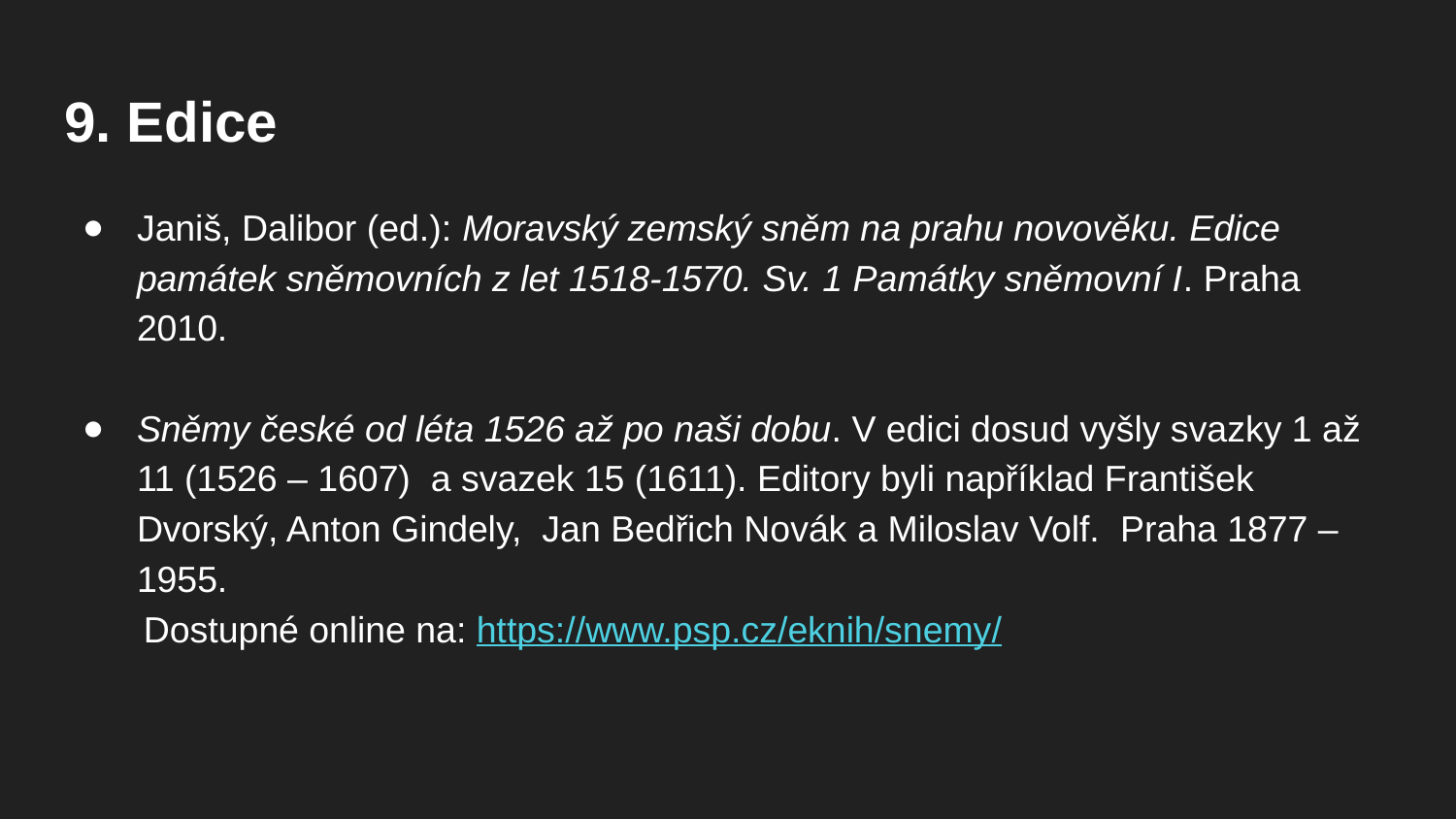

# 9. Edice
Janiš, Dalibor (ed.): Moravský zemský sněm na prahu novověku. Edice památek sněmovních z let 1518-1570. Sv. 1 Památky sněmovní I. Praha 2010.

Sněmy české od léta 1526 až po naši dobu. V edici dosud vyšly svazky 1 až 11 (1526 – 1607)  a svazek 15 (1611). Editory byli například František Dvorský, Anton Gindely,  Jan Bedřich Novák a Miloslav Volf.  Praha 1877 – 1955.
      Dostupné online na: https://www.psp.cz/eknih/snemy/